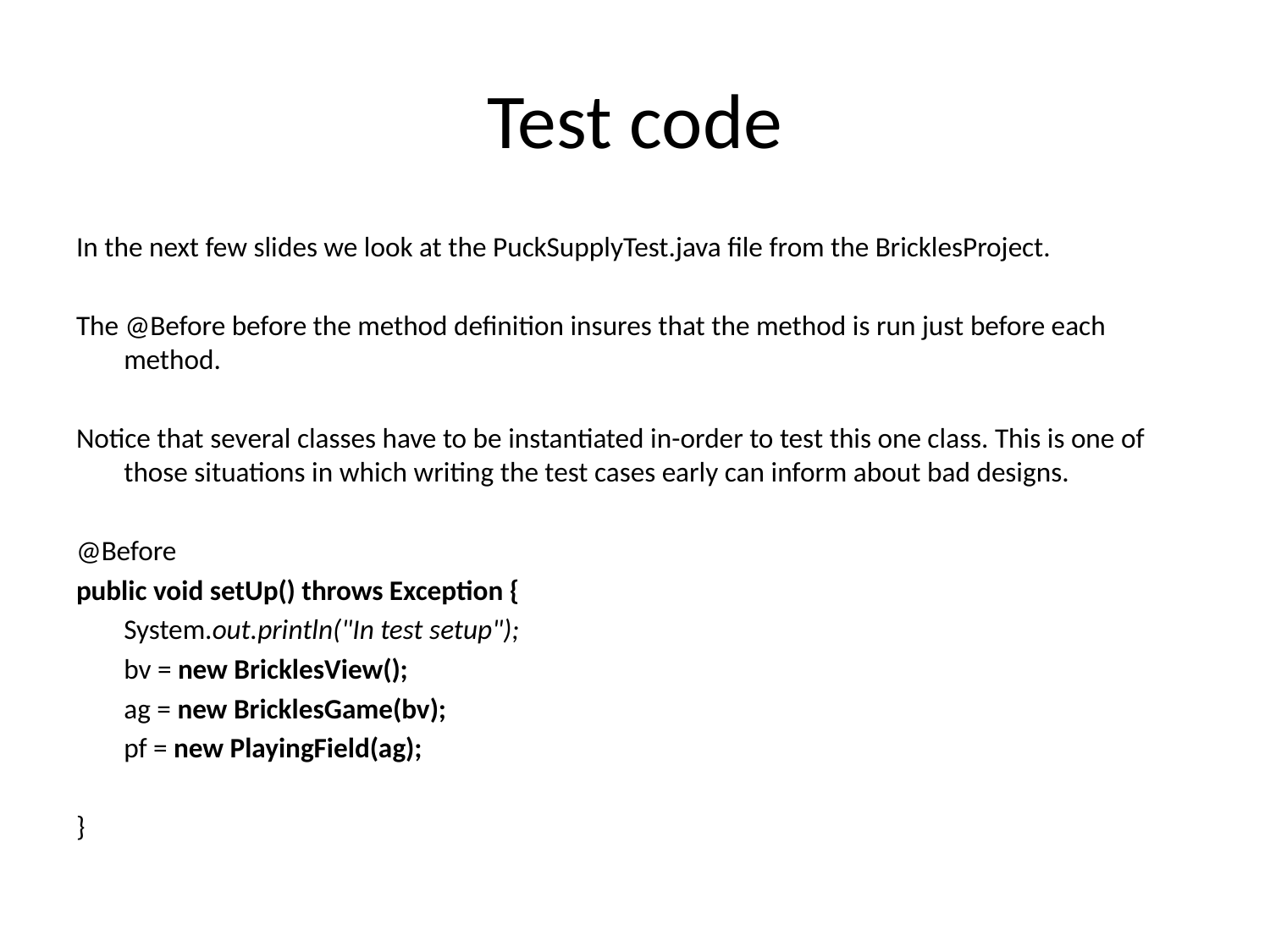

# Test code
In the next few slides we look at the PuckSupplyTest.java file from the BricklesProject.

The @Before before the method definition insures that the method is run just before each method.

Notice that several classes have to be instantiated in-order to test this one class. This is one of those situations in which writing the test cases early can inform about bad designs.

@Before
public void setUp() throws Exception {
	System.out.println("In test setup");
	bv = new BricklesView();
	ag = new BricklesGame(bv);
	pf = new PlayingField(ag);

}